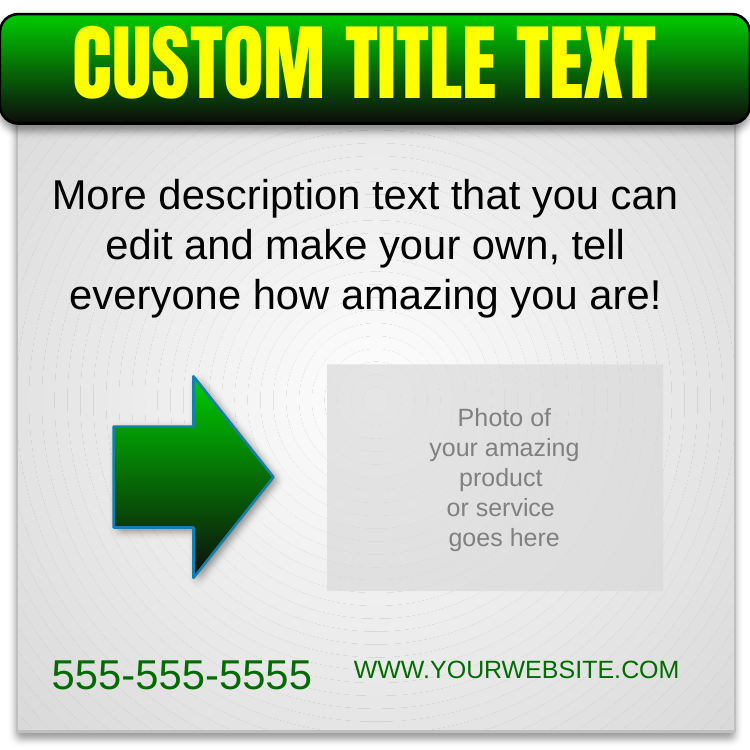

CUSTOM TITLE TEXT

More description text that you can edit and make your own, tell everyone how amazing you are!

 Photo of
your amazing product
or service
goes here
555-555-5555
WWW.YOURWEBSITE.COM